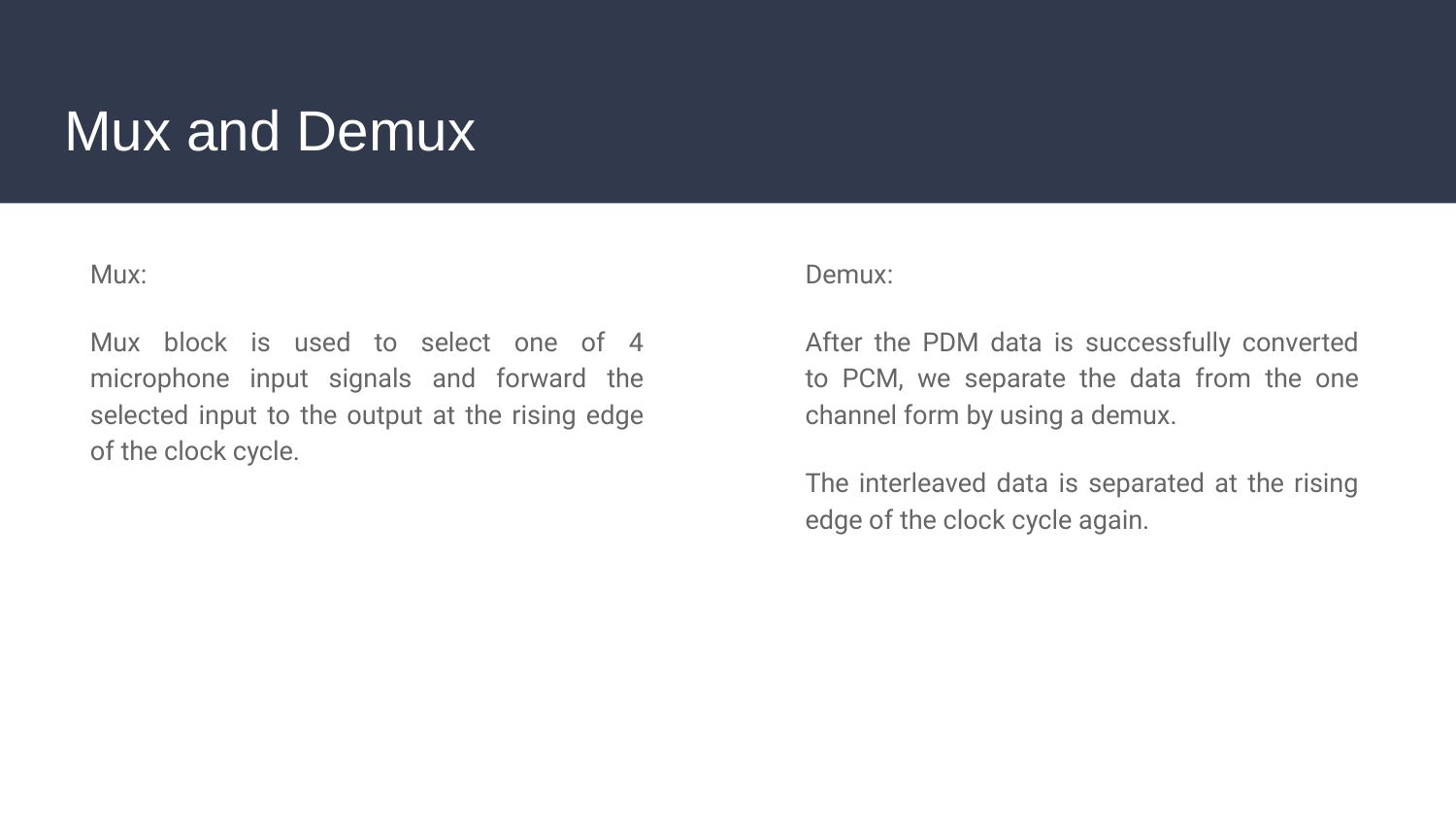

# Mux and Demux
Mux:
Mux block is used to select one of 4 microphone input signals and forward the selected input to the output at the rising edge of the clock cycle.

Demux:
After the PDM data is successfully converted to PCM, we separate the data from the one channel form by using a demux.
The interleaved data is separated at the rising edge of the clock cycle again.